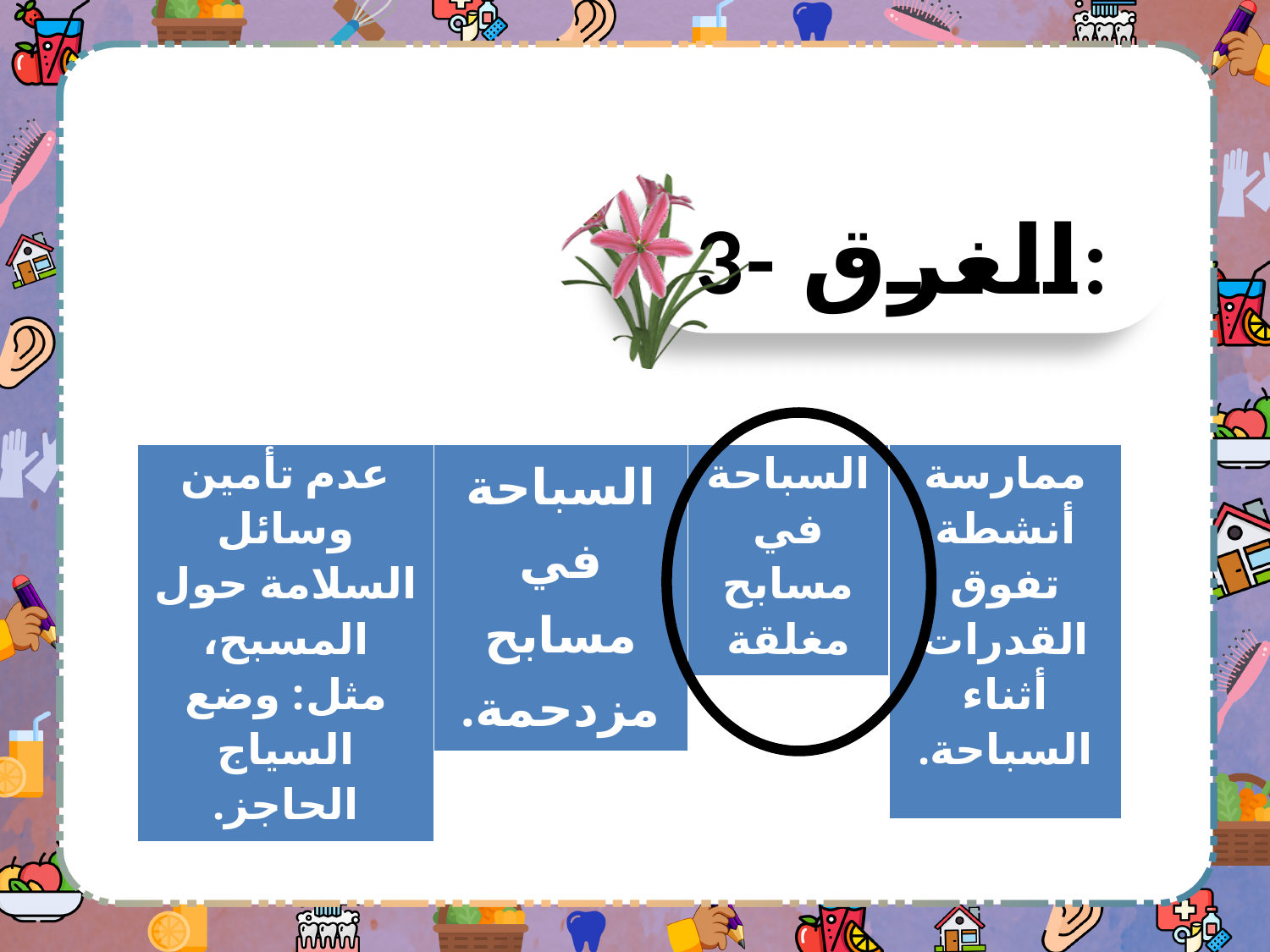

3- الغرق:

| عدم تأمين وسائل السلامة حول المسبح، مثل: وضع السياج الحاجز. |
| --- |
| السباحة في مسابح مزدحمة. |
| --- |
| السباحة في مسابح مغلقة |
| --- |
| ممارسة أنشطة تفوق القدرات أثناء السباحة. |
| --- |